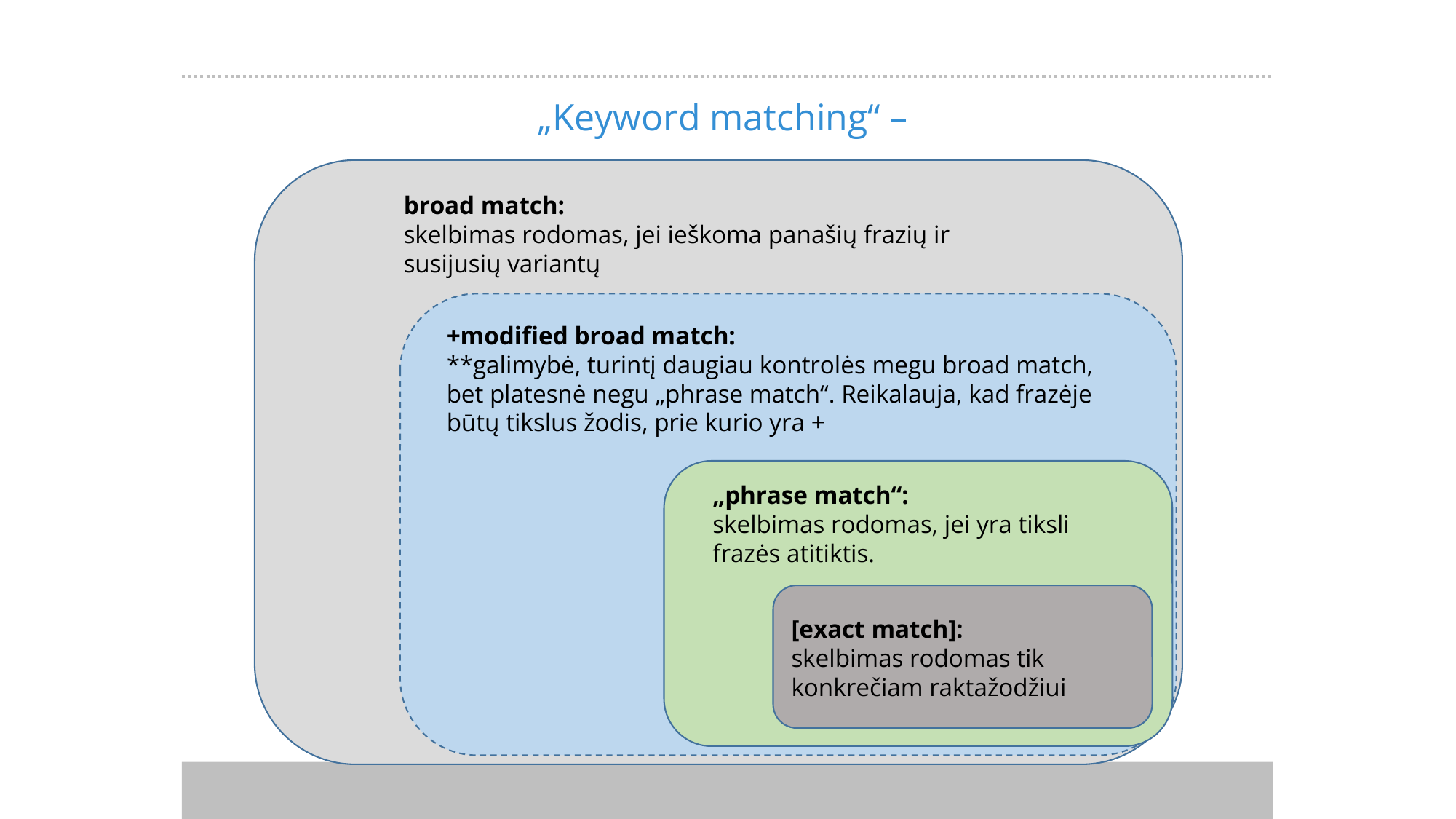

„Keyword matching“ –
Broad match
broad match:
skelbimas rodomas, jei ieškoma panašių frazių ir susijusių variantų

+modified broad match:
**galimybė, turintį daugiau kontrolės megu broad match, bet platesnė negu „phrase match“. Reikalauja, kad frazėje būtų tikslus žodis, prie kurio yra +

„phrase match“:
skelbimas rodomas, jei yra tiksli frazės atitiktis.

[exact match]:
skelbimas rodomas tik konkrečiam raktažodžiui